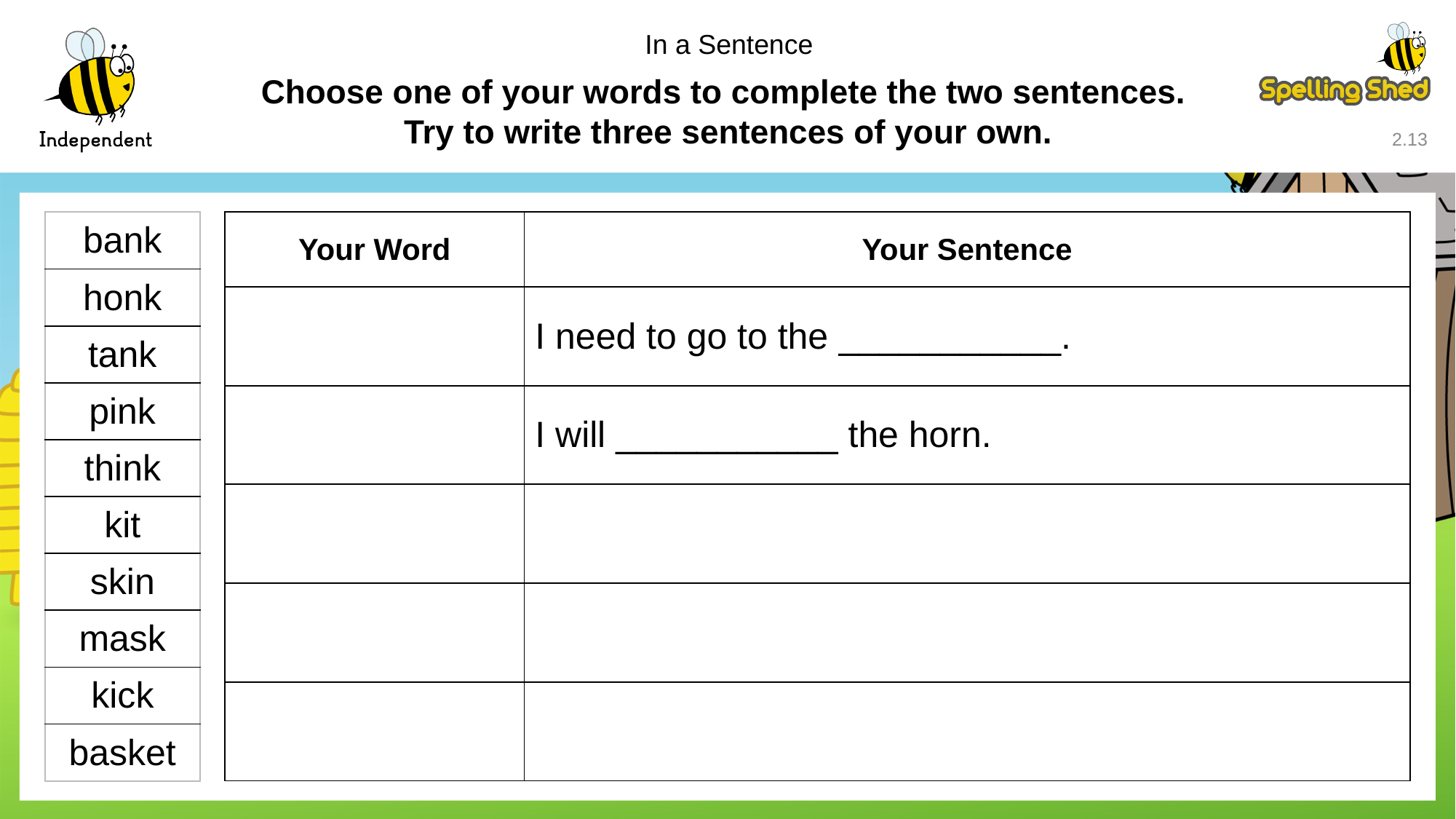

In a Sentence
Choose one of your words to complete the two sentences.
Try to write three sentences of your own.
2.13
| bank |
| --- |
| honk |
| tank |
| pink |
| think |
| kit |
| skin |
| mask |
| kick |
| basket |
| Your Word | Your Sentence |
| --- | --- |
|  | I need to go to the \_\_\_\_\_\_\_\_\_\_\_. |
|  | I will \_\_\_\_\_\_\_\_\_\_\_ the horn. |
|  |  |
|  |  |
|  |  |